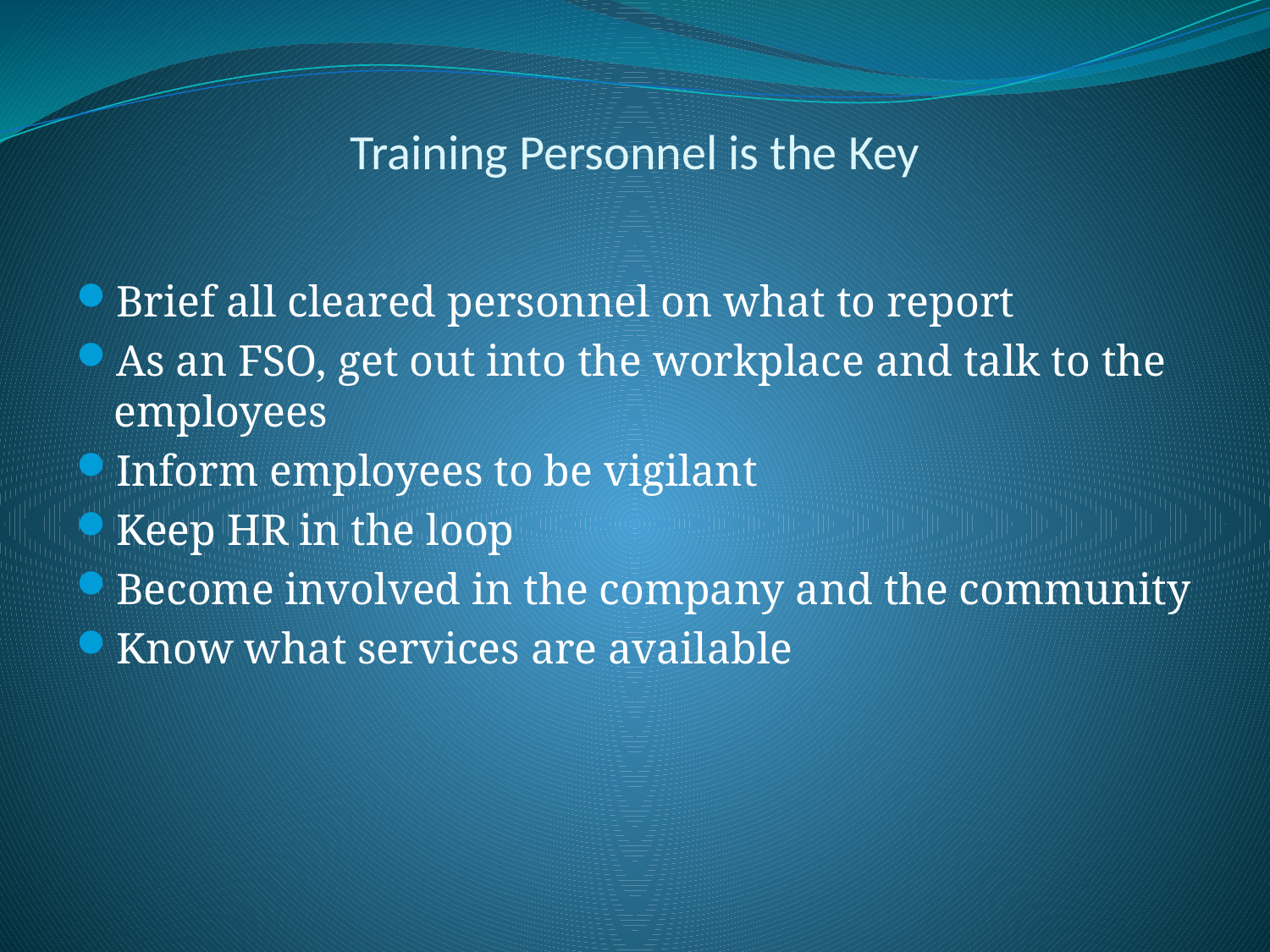

# Training Personnel is the Key
Brief all cleared personnel on what to report
As an FSO, get out into the workplace and talk to the employees
Inform employees to be vigilant
Keep HR in the loop
Become involved in the company and the community
Know what services are available